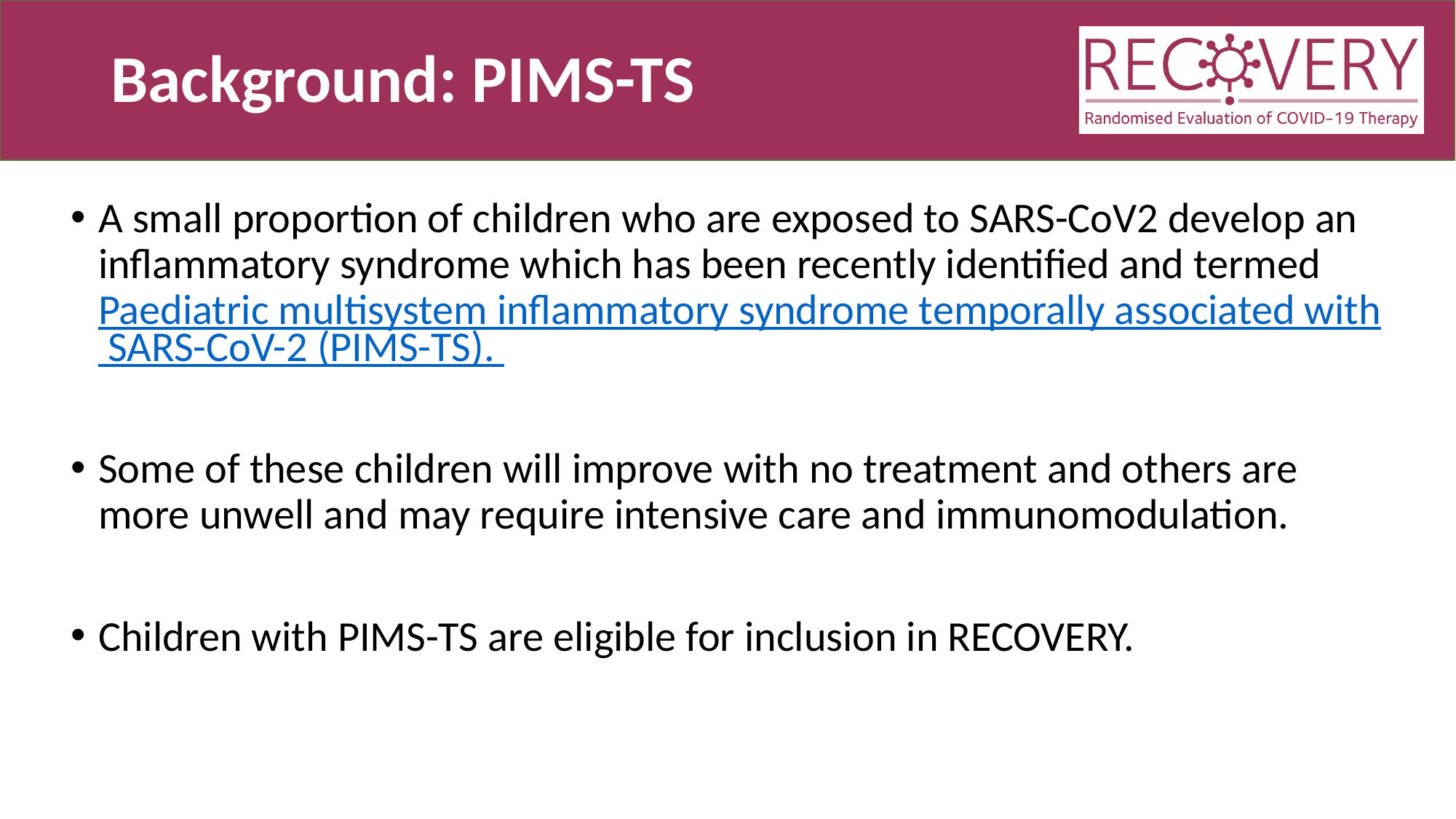

# Background: PIMS-TS
A small proportion of children who are exposed to SARS-CoV2 develop an inflammatory syndrome which has been recently identified and termed Paediatric multisystem inflammatory syndrome temporally associated with SARS-CoV-2 (PIMS-TS).

Some of these children will improve with no treatment and others are more unwell and may require intensive care and immunomodulation.

Children with PIMS-TS are eligible for inclusion in RECOVERY.